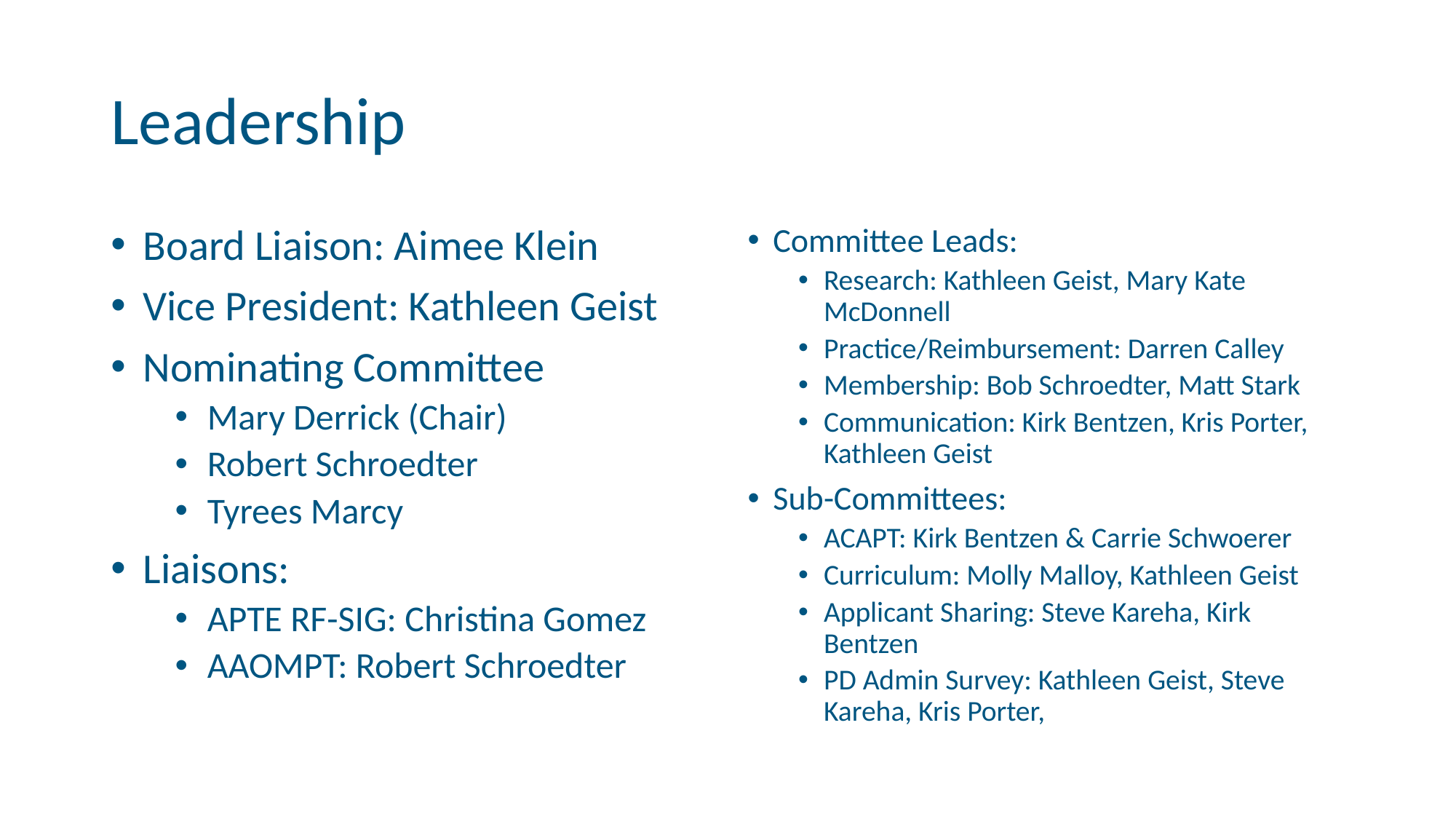

# Leadership
Board Liaison: Aimee Klein
Vice President: Kathleen Geist
Nominating Committee
Mary Derrick (Chair)
Robert Schroedter
Tyrees Marcy
Liaisons:
APTE RF-SIG: Christina Gomez
AAOMPT: Robert Schroedter

Committee Leads:
Research: Kathleen Geist, Mary Kate McDonnell
Practice/Reimbursement: Darren Calley
Membership: Bob Schroedter, Matt Stark
Communication: Kirk Bentzen, Kris Porter, Kathleen Geist
Sub-Committees:
ACAPT: Kirk Bentzen & Carrie Schwoerer
Curriculum: Molly Malloy, Kathleen Geist
Applicant Sharing: Steve Kareha, Kirk Bentzen
PD Admin Survey: Kathleen Geist, Steve Kareha, Kris Porter,